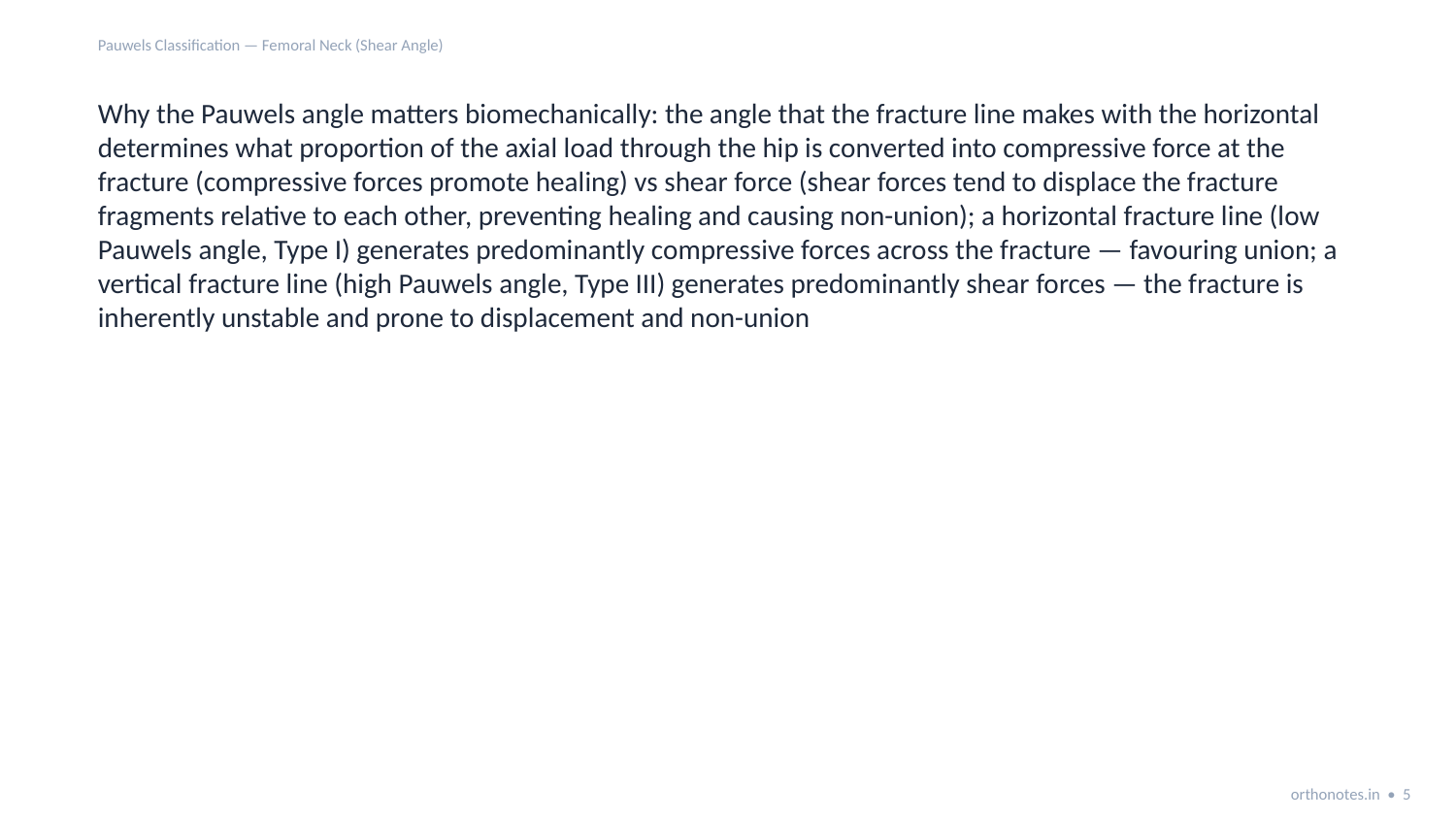

Pauwels Classification — Femoral Neck (Shear Angle)
Why the Pauwels angle matters biomechanically: the angle that the fracture line makes with the horizontal determines what proportion of the axial load through the hip is converted into compressive force at the fracture (compressive forces promote healing) vs shear force (shear forces tend to displace the fracture fragments relative to each other, preventing healing and causing non-union); a horizontal fracture line (low Pauwels angle, Type I) generates predominantly compressive forces across the fracture — favouring union; a vertical fracture line (high Pauwels angle, Type III) generates predominantly shear forces — the fracture is inherently unstable and prone to displacement and non-union
orthonotes.in  •  5